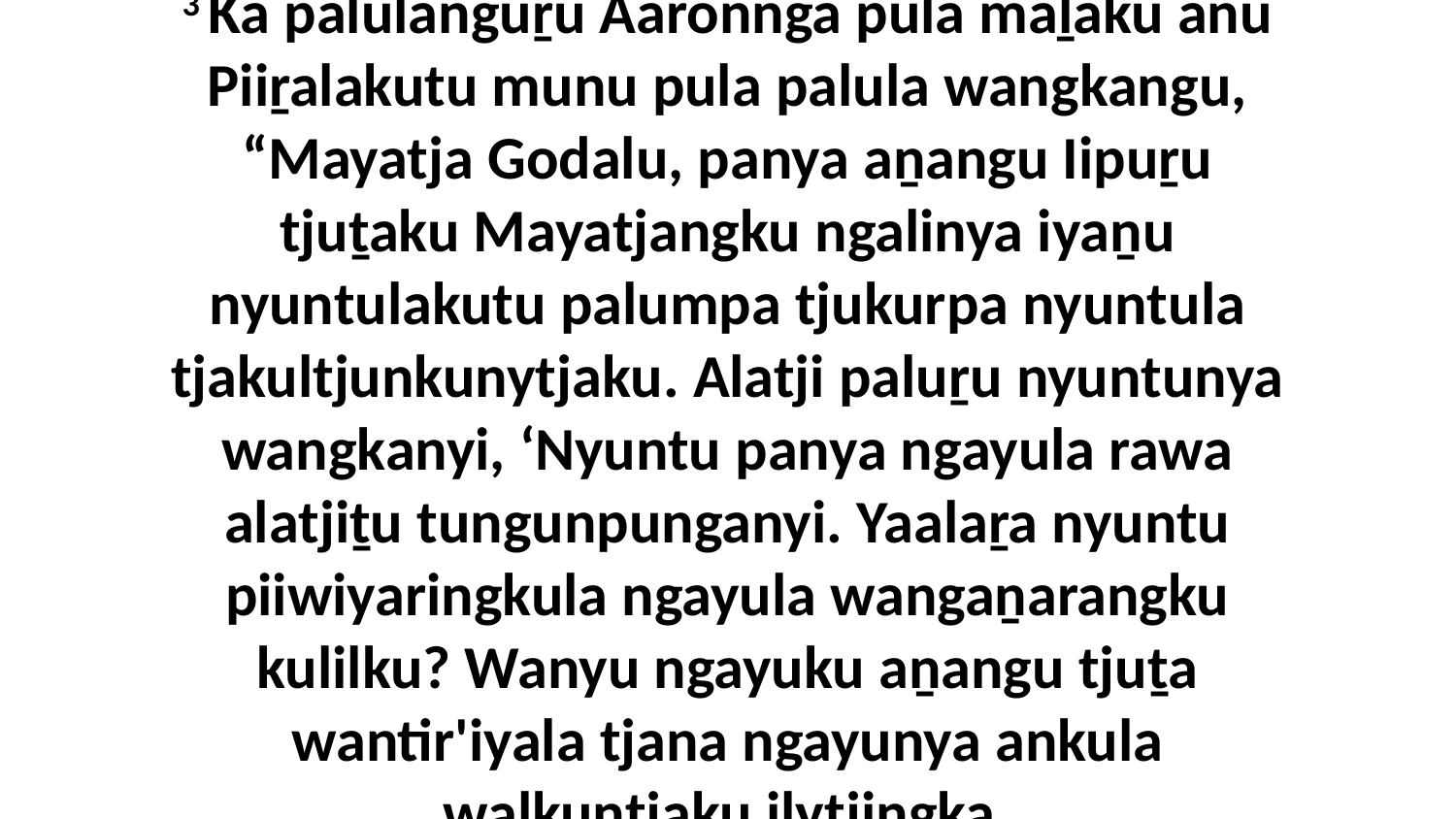

3 Ka palulanguṟu Aaronnga pula maḻaku anu Piiṟalakutu munu pula palula wangkangu, “Mayatja Godalu, panya aṉangu Iipuṟu tjuṯaku Mayatjangku ngalinya iyaṉu nyuntulakutu palumpa tjukurpa nyuntula tjakultjunkunytjaku. Alatji paluṟu nyuntunya wangkanyi, ‘Nyuntu panya ngayula rawa alatjiṯu tungunpunganyi. Yaalaṟa nyuntu piiwiyaringkula ngayula wangaṉarangku kulilku? Wanyu ngayuku aṉangu tjuṯa wantir'iyala tjana ngayunya ankula waḻkuntjaku ilytjingka.